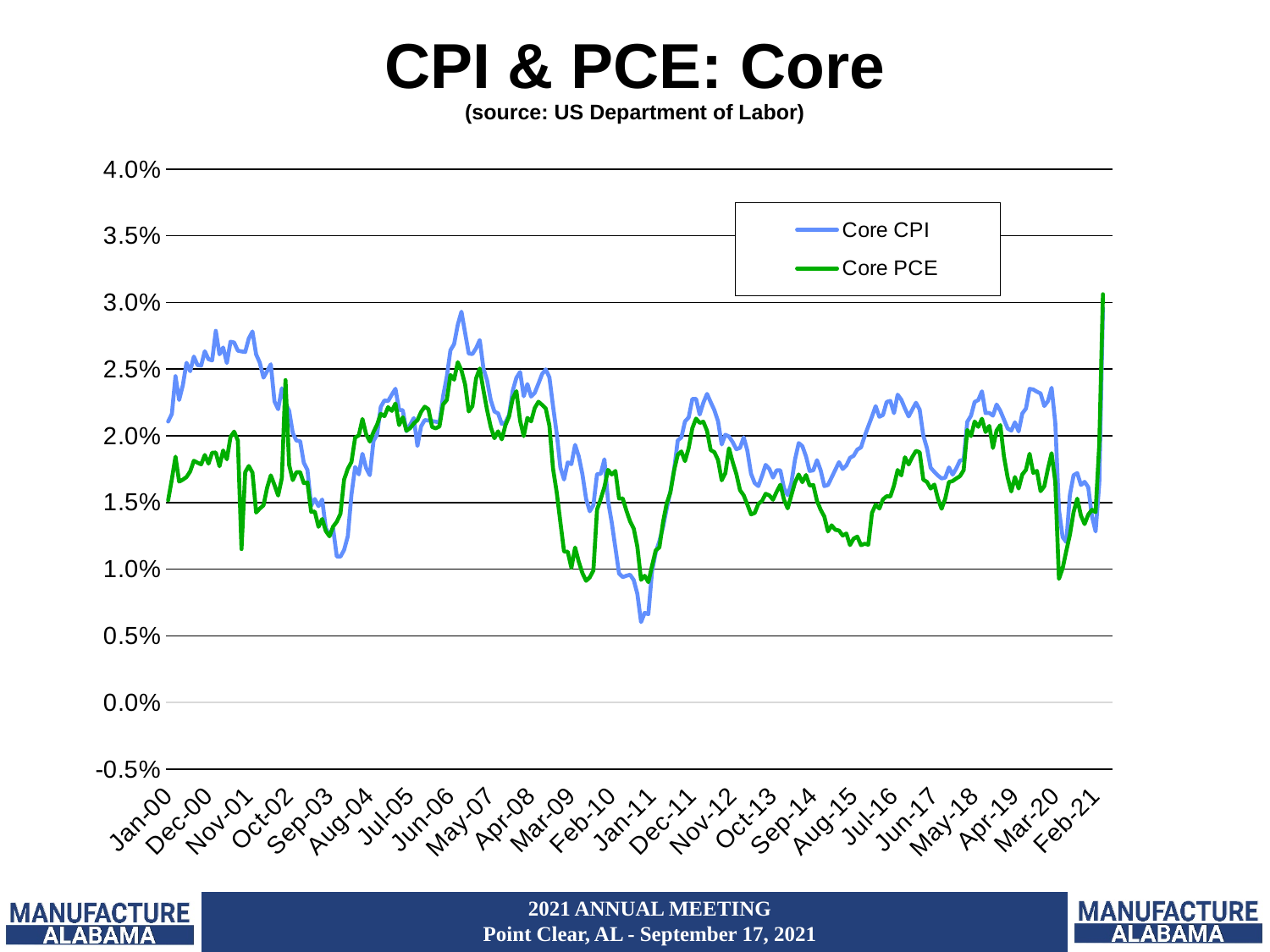

# CPI & PCE: Core (source: US Department of Labor)

### Chart

| Category | Core CPI | Core PCE |
|---|---|---|
| 36526 | 0.021070615034168627 | 0.015164940884579314 |
| 36557 | 0.021640091116173155 | 0.016734389042899256 |
| 36586 | 0.024473534433693933 | 0.01843697011110268 |
| 36617 | 0.022688598979013097 | 0.016563565206413555 |
| 36647 | 0.023796033994334165 | 0.016714602886264807 |
| 36678 | 0.025481313703284325 | 0.01690918719895107 |
| 36708 | 0.024844720496894457 | 0.017332527754701177 |
| 36739 | 0.025944726452340694 | 0.018130347257171664 |
| 36770 | 0.0253093363329584 | 0.017983760651581804 |
| 36800 | 0.025266704098820814 | 0.017855129120775803 |
| 36831 | 0.026345291479820565 | 0.018564418406689764 |
| 36861 | 0.025741466144376224 | 0.017914291429142803 |
| 36892 | 0.025655326268823275 | 0.01872911367150465 |
| 36923 | 0.027870680044593144 | 0.018749766561671377 |
| 36951 | 0.026111111111110974 | 0.017718027409515003 |
| 36982 | 0.0266222961730449 | 0.01890166662526993 |
| 37012 | 0.0254565578306587 | 0.01823889226646158 |
| 37043 | 0.02705687465488693 | 0.019913945962031887 |
| 37073 | 0.026997245179063434 | 0.02031599915865545 |
| 37104 | 0.02638812534359536 | 0.01964879326750779 |
| 37135 | 0.026330224904004274 | 0.011502046451994818 |
| 37165 | 0.026286966046002336 | 0.017271093384543468 |
| 37196 | 0.02730748225013646 | 0.01773446237418108 |
| 37226 | 0.02782324058919805 | 0.01724286152901433 |
| 37257 | 0.026101141924959048 | 0.014247594800362418 |
| 37288 | 0.025488069414316694 | 0.014542877045473857 |
| 37316 | 0.024363833243096877 | 0.014784700094006675 |
| 37347 | 0.02485143165856285 | 0.016113305055823757 |
| 37377 | 0.025364274150026844 | 0.017034861759294362 |
| 37408 | 0.022580645161290214 | 0.016303356716472317 |
| 37438 | 0.021995708154506355 | 0.015521736494270355 |
| 37469 | 0.023567220139260936 | 0.016834119087152155 |
| 37500 | 0.022447888829502993 | 0.024180672524954483 |
| 37530 | 0.02187833511205972 | 0.01781284412551276 |
| 37561 | 0.020202020202020332 | 0.01667672986354307 |
| 37591 | 0.019639065817409707 | 0.017276557727366137 |
| 37622 | 0.019607843137255054 | 0.01726967729477935 |
| 37653 | 0.017979904812268632 | 0.01645446113446636 |
| 37681 | 0.01744186046511631 | 0.016506256015399456 |
| 37712 | 0.014760147601476037 | 0.014298395029148647 |
| 37742 | 0.015263157894736867 | 0.014317378541903736 |
| 37773 | 0.014721345951629994 | 0.013170801732181658 |
| 37803 | 0.01522309711286085 | 0.01375604513702311 |
| 37834 | 0.013082155939298845 | 0.012860548271752092 |
| 37865 | 0.012545739675901668 | 0.012459390953553973 |
| 37895 | 0.01305483028720622 | 0.013185271492943684 |
| 37926 | 0.010943199583116181 | 0.013552517489992866 |
| 37956 | 0.010931806350858997 | 0.014146688820317888 |
| 37987 | 0.011434511434511352 | 0.01671550425302204 |
| 38018 | 0.012467532467532516 | 0.017527227048102167 |
| 38047 | 0.01558441558441559 | 0.01803721062349095 |
| 38078 | 0.017662337662337713 | 0.01986801958419071 |
| 38108 | 0.01710730948678063 | 0.020033073470351992 |
| 38139 | 0.01865284974093262 | 0.021264537457937438 |
| 38169 | 0.0175801447776629 | 0.020118496531090546 |
| 38200 | 0.017045454545454586 | 0.019569540710057787 |
| 38231 | 0.01961796592669085 | 0.02028678890456037 |
| 38261 | 0.020103092783505083 | 0.02084066746462021 |
| 38292 | 0.02216494845360839 | 0.021644869451085347 |
| 38322 | 0.022657054582904346 | 0.02147404390769103 |
| 38353 | 0.02261048304213764 | 0.022146507666098714 |
| 38384 | 0.02308876346844535 | 0.021872306724744384 |
| 38412 | 0.0235294117647058 | 0.022426060267856984 |
| 38443 | 0.021949974476773715 | 0.02080289431573079 |
| 38473 | 0.021916411824668858 | 0.021399786928528508 |
| 38504 | 0.020345879959308144 | 0.02038244543100265 |
| 38534 | 0.02083333333333326 | 0.020576179204433886 |
| 38565 | 0.021330624682579957 | 0.02092518639920593 |
| 38596 | 0.019240506329113893 | 0.021173651590904008 |
| 38626 | 0.02071753410813537 | 0.02179460652458798 |
| 38657 | 0.021180030257186067 | 0.022184241617820843 |
| 38687 | 0.021148036253776592 | 0.021996402671646154 |
| 38718 | 0.021105527638190846 | 0.02066210045662098 |
| 38749 | 0.02106318956870612 | 0.020560747663551426 |
| 38777 | 0.020989505247376306 | 0.020706123145147748 |
| 38808 | 0.022977022977023198 | 0.02235550708833145 |
| 38838 | 0.0244389027431422 | 0.022686045984309233 |
| 38869 | 0.026420737786640114 | 0.024564067120633748 |
| 38899 | 0.026879044300647026 | 0.02421170534128314 |
| 38930 | 0.028344107409249197 | 0.025527104177265336 |
| 38961 | 0.02930948832588176 | 0.024908623257073215 |
| 38991 | 0.027722772277227747 | 0.02386095173810321 |
| 39022 | 0.026172839506172885 | 0.021826220641208538 |
| 39052 | 0.026134122287968298 | 0.02222919726030481 |
| 39083 | 0.026574803149606252 | 0.024314953584610333 |
| 39114 | 0.0271856581532417 | 0.02504913785401608 |
| 39142 | 0.025051395007342103 | 0.023416438295122743 |
| 39173 | 0.024155273437499902 | 0.021922222222222176 |
| 39203 | 0.022677702044790582 | 0.020664043013136846 |
| 39234 | 0.02181641573579407 | 0.01981709002842047 |
| 39264 | 0.021682016480853106 | 0.02033647420106699 |
| 39295 | 0.020884912959380886 | 0.019732563138690207 |
| 39326 | 0.02101351351351366 | 0.020803064324395715 |
| 39356 | 0.021565510597302495 | 0.02144795684038181 |
| 39387 | 0.023387872954764077 | 0.02279865580179652 |
| 39417 | 0.024353676117251366 | 0.023346858208136867 |
| 39448 | 0.024789069990412305 | 0.021128144654088077 |
| 39479 | 0.022970808329547898 | 0.0199810430671008 |
| 39508 | 0.02388524386633417 | 0.021345844037096606 |
| 39539 | 0.02294669292051843 | 0.02108227414567332 |
| 39569 | 0.023222157689781087 | 0.022092126557255787 |
| 39600 | 0.023917259211376996 | 0.022555004933907385 |
| 39630 | 0.02463313612274831 | 0.022323748484323724 |
| 39661 | 0.024981171756213394 | 0.022053338810633205 |
| 39692 | 0.024386208722122937 | 0.02076728990101584 |
| 39722 | 0.022213629955157854 | 0.017533857556232046 |
| 39753 | 0.02015893915169764 | 0.015740760624476602 |
| 39783 | 0.017624596562335837 | 0.013512789464096286 |
| 39814 | 0.016723503187990874 | 0.011323902094761529 |
| 39845 | 0.01800980653363804 | 0.011300883348821289 |
| 39873 | 0.017876130957932945 | 0.010092828443231783 |
| 39904 | 0.0193232662192393 | 0.011617258710281853 |
| 39934 | 0.018461309413034588 | 0.01056289385035547 |
| 39965 | 0.017119726678550107 | 0.00970317818852795 |
| 39995 | 0.015270992984974363 | 0.009117865085248145 |
| 40026 | 0.014339650543224725 | 0.009381974339718546 |
| 40057 | 0.014798373886199645 | 0.00989774791904341 |
| 40087 | 0.017127331771131127 | 0.01446195807300743 |
| 40118 | 0.01714243571010421 | 0.015253699788583708 |
| 40148 | 0.018236717759594345 | 0.01615563544089671 |
| 40179 | 0.015123351706495702 | 0.017445917655268595 |
| 40210 | 0.013494526888039982 | 0.017099884874153704 |
| 40238 | 0.011592051426555505 | 0.017367265974508328 |
| 40269 | 0.009675088932173947 | 0.015294253865667518 |
| 40299 | 0.00940138142747493 | 0.015300167197703551 |
| 40330 | 0.009501989849939774 | 0.01438864032600251 |
| 40360 | 0.009577539302116689 | 0.013579456611852114 |
| 40391 | 0.009171009950067255 | 0.013035732998009086 |
| 40422 | 0.008143870498363182 | 0.011683489357251053 |
| 40452 | 0.006027183550187942 | 0.009191233938787624 |
| 40483 | 0.00672056411046551 | 0.009495746696791985 |
| 40513 | 0.006618948664665503 | 0.009021101261081244 |
| 40544 | 0.009835337415527112 | 0.010246497900818996 |
| 40575 | 0.01124445592146106 | 0.011402105962740716 |
| 40603 | 0.012097851736773357 | 0.01162597747402061 |
| 40634 | 0.013155392125784537 | 0.013529484946503967 |
| 40664 | 0.014540961794335727 | 0.01493495732869321 |
| 40695 | 0.01583677676609674 | 0.01575830365277886 |
| 40725 | 0.01741483445742964 | 0.0173940052803232 |
| 40756 | 0.019651571719433658 | 0.01857790098682166 |
| 40787 | 0.019877227562006272 | 0.018827154111784372 |
| 40817 | 0.021079204796465634 | 0.01810146319300321 |
| 40848 | 0.02138204538395394 | 0.019081016966634 |
| 40878 | 0.02276662633858506 | 0.020582624387728954 |
| 40909 | 0.022773481506083826 | 0.021293229370255462 |
| 40940 | 0.021598204405657295 | 0.020976220789354683 |
| 40969 | 0.022483374654291177 | 0.021057379822232214 |
| 41000 | 0.02314427851801515 | 0.020376223647466718 |
| 41030 | 0.022522582803613078 | 0.018929730391656685 |
| 41061 | 0.02192285611289857 | 0.018775610054430958 |
| 41091 | 0.02109955687378462 | 0.018185518750318153 |
| 41122 | 0.019352524993137443 | 0.01666497410378809 |
| 41153 | 0.020082434834909124 | 0.017200612930395875 |
| 41183 | 0.019946491483669337 | 0.01906771065763313 |
| 41214 | 0.019528512686261434 | 0.018025403572693666 |
| 41244 | 0.018996943778720743 | 0.01713633286518279 |
| 41275 | 0.019098022178631435 | 0.015924015954232207 |
| 41306 | 0.01988738521448563 | 0.015537163487163053 |
| 41334 | 0.018890221377988237 | 0.01484984487484553 |
| 41365 | 0.01715558856294086 | 0.014104838952211818 |
| 41395 | 0.016455519491850756 | 0.01421145930354828 |
| 41426 | 0.016230952474272975 | 0.014897746828350877 |
| 41456 | 0.01700221768056709 | 0.015122136489025717 |
| 41487 | 0.01782107690904433 | 0.01565262558559999 |
| 41518 | 0.017519368418314363 | 0.015533031385303042 |
| 41548 | 0.01686837731144819 | 0.015207611767984464 |
| 41579 | 0.017416677473738762 | 0.015807368818722356 |
| 41609 | 0.017408566188369834 | 0.016331071751418014 |
| 41640 | 0.016070344358370292 | 0.015208446934020792 |
| 41671 | 0.015548073904948723 | 0.014556761467163115 |
| 41699 | 0.016456609706435588 | 0.015532866357988118 |
| 41730 | 0.018210555250137483 | 0.016498616053776116 |
| 41760 | 0.019455269618362525 | 0.01710313228265581 |
| 41791 | 0.019228626526676562 | 0.01652257065962126 |
| 41821 | 0.018449632290063356 | 0.017062964603948183 |
| 41852 | 0.0173639560289498 | 0.01626703908416771 |
| 41883 | 0.017409458883681284 | 0.01631710791296226 |
| 41913 | 0.01817632310436279 | 0.015117054233167337 |
| 41944 | 0.017415947552462452 | 0.014455449420607724 |
| 41974 | 0.016224195046636636 | 0.013937895240980769 |
| 42005 | 0.01631625565241701 | 0.012822390843660658 |
| 42036 | 0.016880834938713285 | 0.013284010385148592 |
| 42064 | 0.017453777073428434 | 0.012947411491923688 |
| 42095 | 0.01802827832894649 | 0.012895194935280907 |
| 42125 | 0.0175094409524732 | 0.012514563106796217 |
| 42156 | 0.01777267624465506 | 0.012665716253042802 |
| 42186 | 0.018346312894897077 | 0.011800809308989413 |
| 42217 | 0.018506323273421277 | 0.012280803623272663 |
| 42248 | 0.01897096144665089 | 0.012440071141354592 |
| 42278 | 0.019135335359607986 | 0.011791860622331951 |
| 42309 | 0.019974275238246353 | 0.011905106460980308 |
| 42339 | 0.020715072792840905 | 0.011827988085254093 |
| 42370 | 0.02145022538582464 | 0.014222076519592619 |
| 42401 | 0.02222573822094165 | 0.014834079853585758 |
| 42430 | 0.02142426948557663 | 0.0145419572012504 |
| 42461 | 0.02156654761214183 | 0.015236906533531824 |
| 42491 | 0.022545595974976074 | 0.015466635982701815 |
| 42522 | 0.022622116465067066 | 0.015447380266043531 |
| 42552 | 0.021701399624842965 | 0.01627486437613035 |
| 42583 | 0.023087345614186683 | 0.01743769180026966 |
| 42614 | 0.022711206825691832 | 0.01703216444058331 |
| 42644 | 0.022045551507991146 | 0.01839319633090586 |
| 42675 | 0.021454219398053587 | 0.01784777903839374 |
| 42705 | 0.02197123661300271 | 0.018415837811059044 |
| 42736 | 0.02248168030862807 | 0.0188711532793977 |
| 42767 | 0.02196651867541033 | 0.018765127426320527 |
| 42795 | 0.020019275109489865 | 0.016712959890792245 |
| 42826 | 0.019067049008115955 | 0.016540258364698968 |
| 42856 | 0.017605619555145502 | 0.0160431342184284 |
| 42887 | 0.017298214429991132 | 0.016344122529047933 |
| 42917 | 0.017019799942702418 | 0.015279896062814213 |
| 42948 | 0.01680198693357693 | 0.01452666196852248 |
| 42979 | 0.01686612388583919 | 0.015301285120204122 |
| 43009 | 0.01763251479076189 | 0.01653326335126626 |
| 43040 | 0.01708747359518359 | 0.01660749913356252 |
| 43070 | 0.017557618437900047 | 0.016801219865852035 |
| 43101 | 0.01814646533206643 | 0.01697271675437606 |
| 43132 | 0.01821022466849742 | 0.017422576677971202 |
| 43160 | 0.021053596772393046 | 0.02043822843822829 |
| 43191 | 0.021508286501201956 | 0.019983068349908262 |
| 43221 | 0.02254183102175844 | 0.021077871023503558 |
| 43252 | 0.022682688565732967 | 0.020674616062729134 |
| 43282 | 0.02334088483497121 | 0.02128133084819317 |
| 43313 | 0.02170651274559865 | 0.020283224199090455 |
| 43344 | 0.021716020060148944 | 0.02074761689026139 |
| 43374 | 0.02151182282525088 | 0.01908572903796868 |
| 43405 | 0.022349296929188522 | 0.020399513507536993 |
| 43435 | 0.021882913632288448 | 0.02080170756166444 |
| 43466 | 0.021222946821067623 | 0.01845106476681546 |
| 43497 | 0.02055019728189378 | 0.01687698027508655 |
| 43525 | 0.020389119035440828 | 0.015825734178834594 |
| 43556 | 0.021016457826818824 | 0.01691004113499761 |
| 43586 | 0.020326104286486624 | 0.01604638251008028 |
| 43617 | 0.02167869096895947 | 0.017101088251070484 |
| 43647 | 0.02204474082115304 | 0.0174420716205419 |
| 43678 | 0.023523713577185523 | 0.01865451475567581 |
| 43709 | 0.02347466870895132 | 0.017219046928922843 |
| 43739 | 0.02330987030337206 | 0.01737116386797899 |
| 43770 | 0.023175221170711024 | 0.01584707348346681 |
| 43800 | 0.022233937346319177 | 0.01621392649205977 |
| 43831 | 0.02260587745133802 | 0.017540224500459445 |
| 43862 | 0.02360368515123379 | 0.018695123598541086 |
| 43891 | 0.020972759519245043 | 0.016541637433212797 |
| 43922 | 0.014447624499141387 | 0.009265155659996527 |
| 43952 | 0.012397859625586927 | 0.010059839472552623 |
| 43983 | 0.01202886928628688 | 0.011360995405545582 |
| 44013 | 0.015575685846079157 | 0.012573957896427679 |
| 44044 | 0.017047067775628255 | 0.014276039067512736 |
| 44075 | 0.017203130727920568 | 0.015289131092945718 |
| 44105 | 0.016315380377774247 | 0.014006474103585687 |
| 44136 | 0.01654692250599976 | 0.01337765886525455 |
| 44166 | 0.016145243195019088 | 0.014083882468759024 |
| 44197 | 0.013965137848940712 | 0.014448999105791227 |
| 44228 | 0.012826181447563645 | 0.014276747907108422 |
| 44256 | 0.01646803088224269 | 0.01941369576951324 |
| 44287 | 0.029582148392241825 | 0.03062403355668919 |
| 44317 | None | None |
| 44348 | None | None |